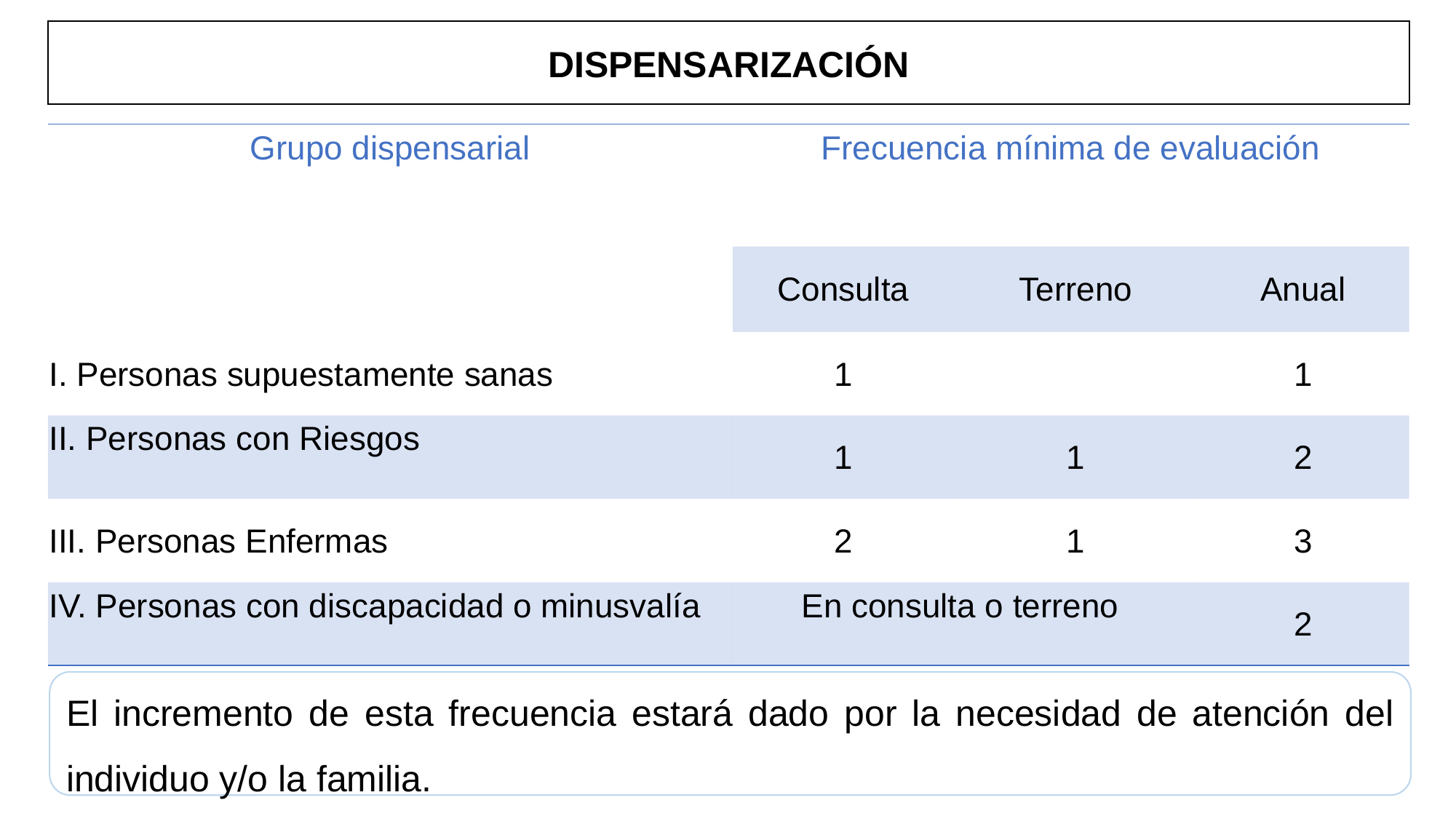

DISPENSARIZACIÓN
| Grupo dispensarial | Frecuencia mínima de evaluación |  |  |
| --- | --- | --- | --- |
|  | Consulta | Terreno | Anual |
| I. Personas supuestamente sanas | 1 |  | 1 |
| II. Personas con Riesgos | 1 | 1 | 2 |
| III. Personas Enfermas | 2 | 1 | 3 |
| IV. Personas con discapacidad o minusvalía | En consulta o terreno |  | 2 |
El incremento de esta frecuencia estará dado por la necesidad de atención del individuo y/o la familia.